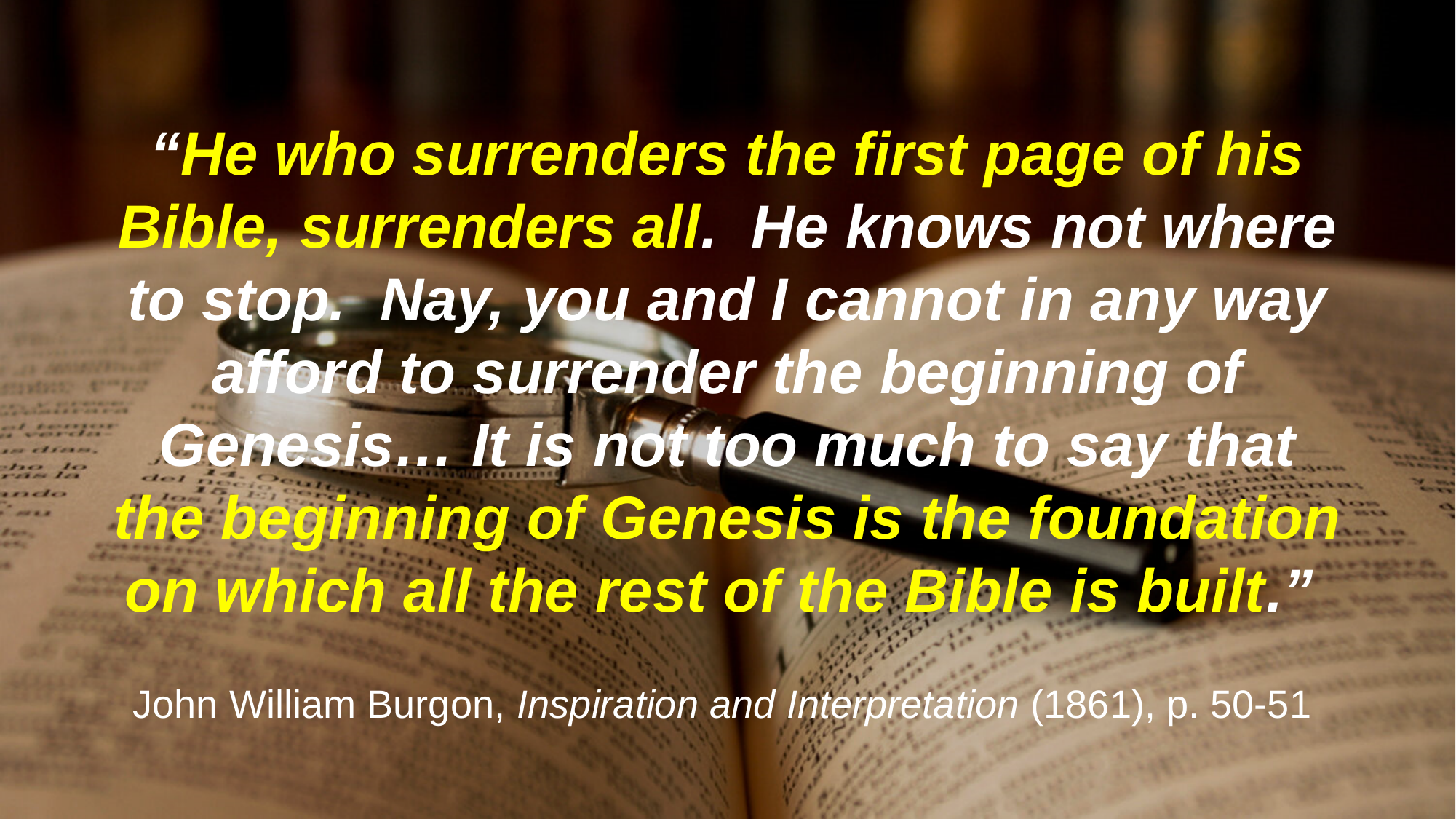

“He who surrenders the first page of his Bible, surrenders all.  He knows not where to stop.  Nay, you and I cannot in any way afford to surrender the beginning of Genesis… It is not too much to say that the beginning of Genesis is the foundation on which all the rest of the Bible is built.”
John William Burgon, Inspiration and Interpretation (1861), p. 50-51